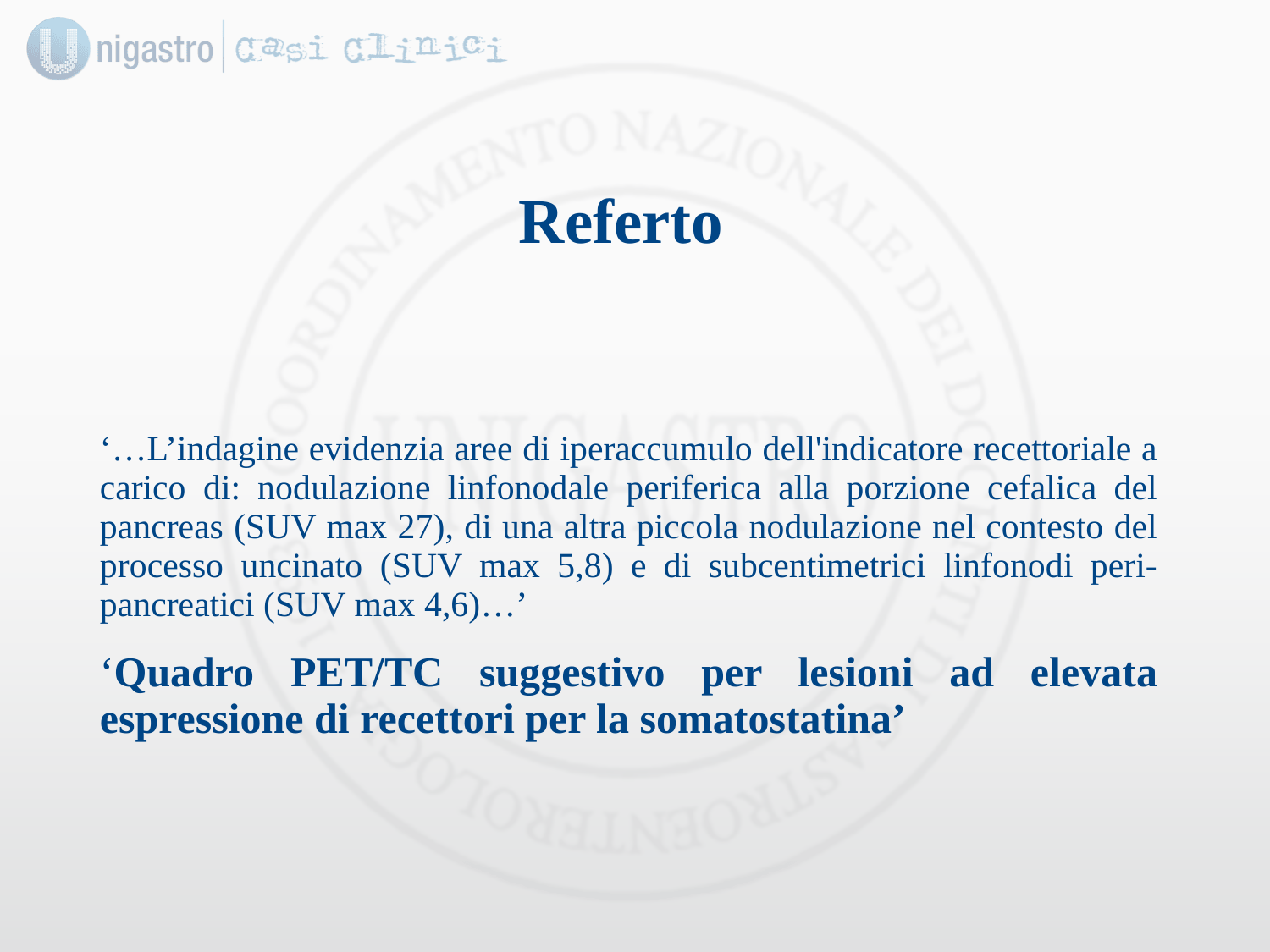

Referto

‘…L’indagine evidenzia aree di iperaccumulo dell'indicatore recettoriale a carico di: nodulazione linfonodale periferica alla porzione cefalica del pancreas (SUV max 27), di una altra piccola nodulazione nel contesto del processo uncinato (SUV max 5,8) e di subcentimetrici linfonodi peri-pancreatici (SUV max 4,6)…’
‘Quadro PET/TC suggestivo per lesioni ad elevata espressione di recettori per la somatostatina’